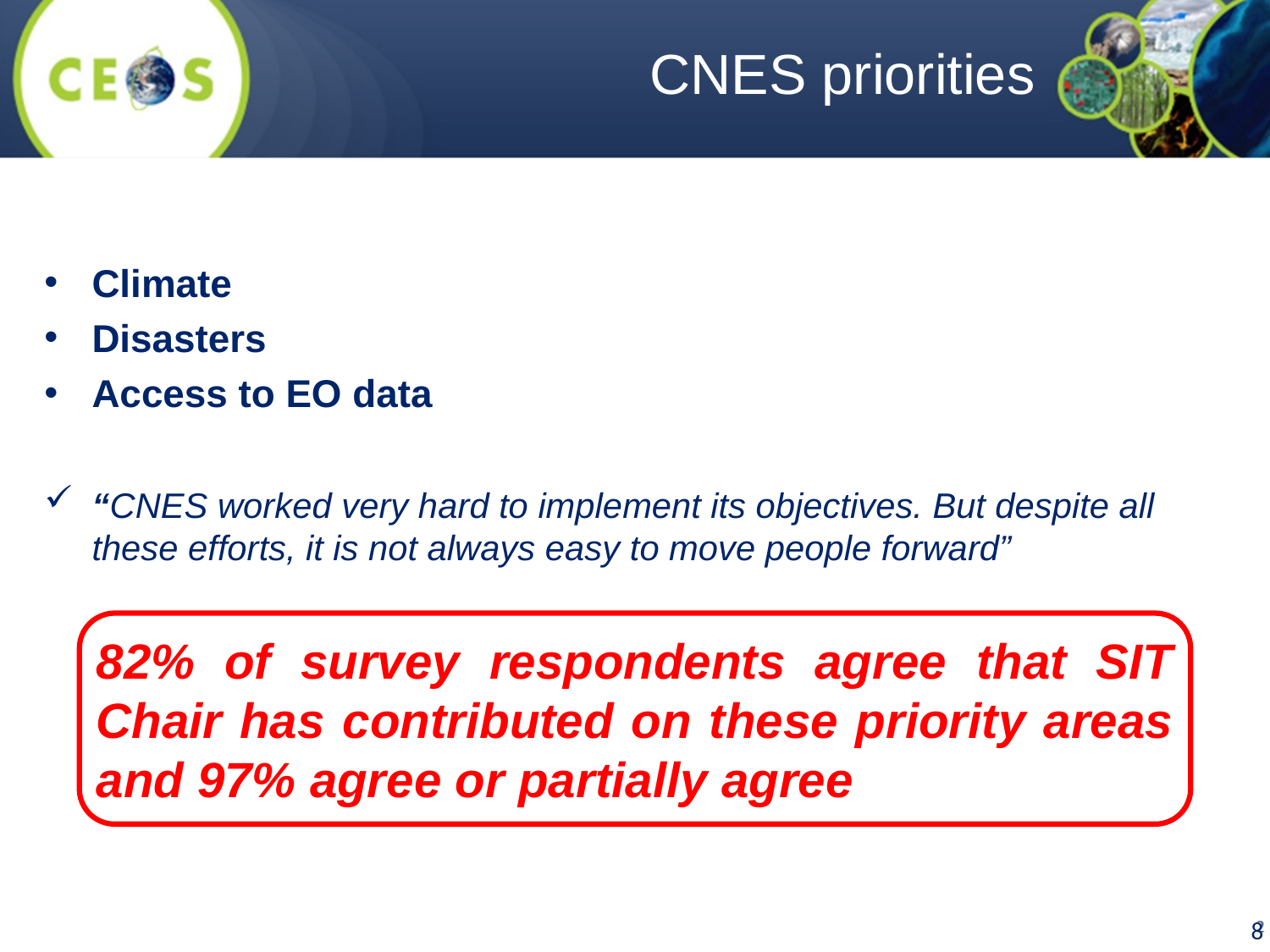

# CNES priorities

Climate
Disasters
Access to EO data

“CNES worked very hard to implement its objectives. But despite all these efforts, it is not always easy to move people forward”

82% of survey respondents agree that SIT Chair has contributed on these priority areas and 97% agree or partially agree
8